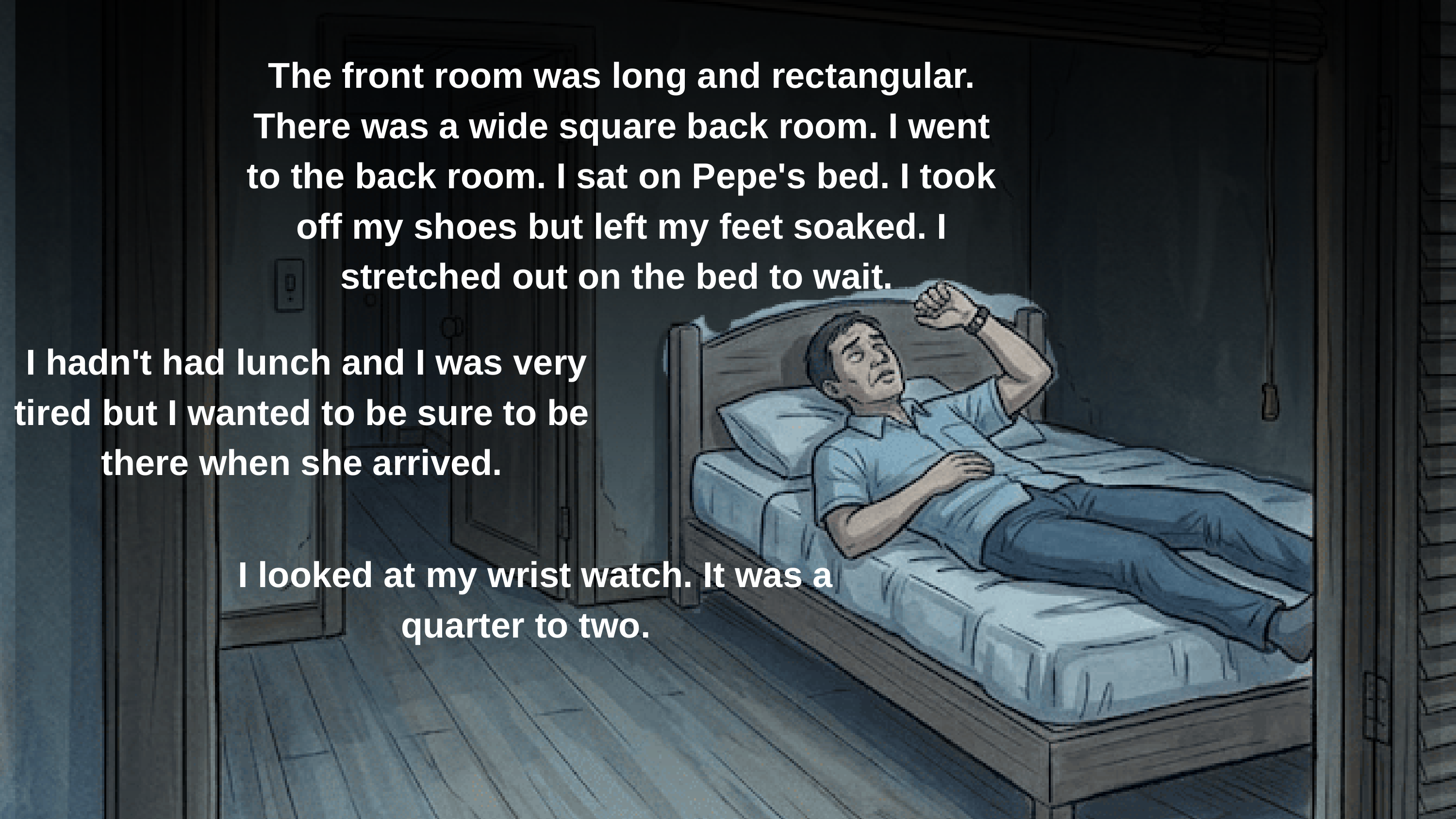

The front room was long and rectangular. There was a wide square back room. I went to the back room. I sat on Pepe's bed. I took off my shoes but left my feet soaked. I stretched out on the bed to wait.
 I hadn't had lunch and I was very tired but I wanted to be sure to be there when she arrived.
 I looked at my wrist watch. It was a quarter to two.